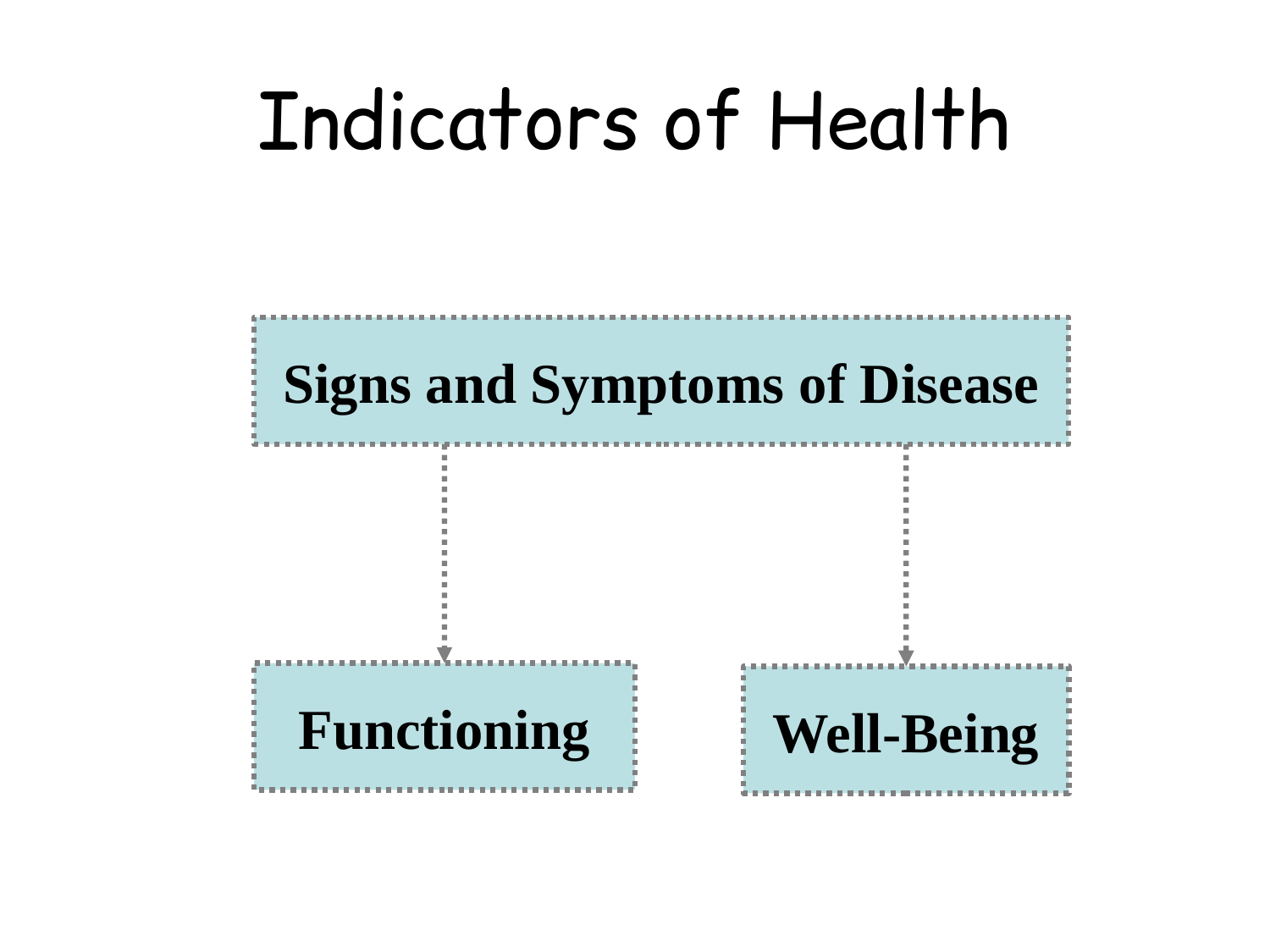

# Indicators of Health
Signs and Symptoms of Disease
Functioning
Well-Being
4